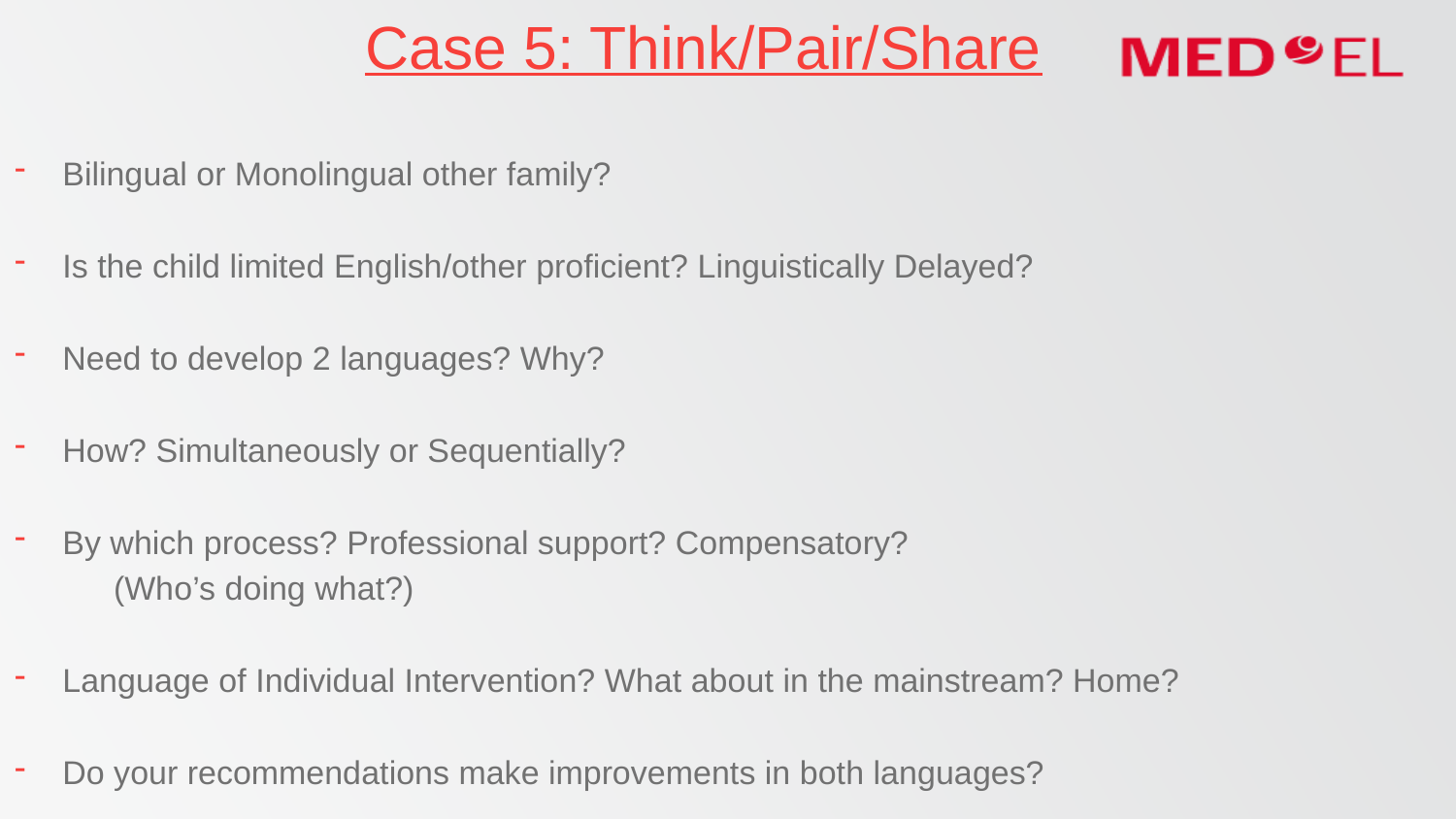

# Case 5: Think/Pair/Share
Bilingual or Monolingual other family?

Is the child limited English/other proficient? Linguistically Delayed?

Need to develop 2 languages? Why?

How? Simultaneously or Sequentially?

By which process? Professional support? Compensatory?
	(Who’s doing what?)

Language of Individual Intervention? What about in the mainstream? Home?

Do your recommendations make improvements in both languages?